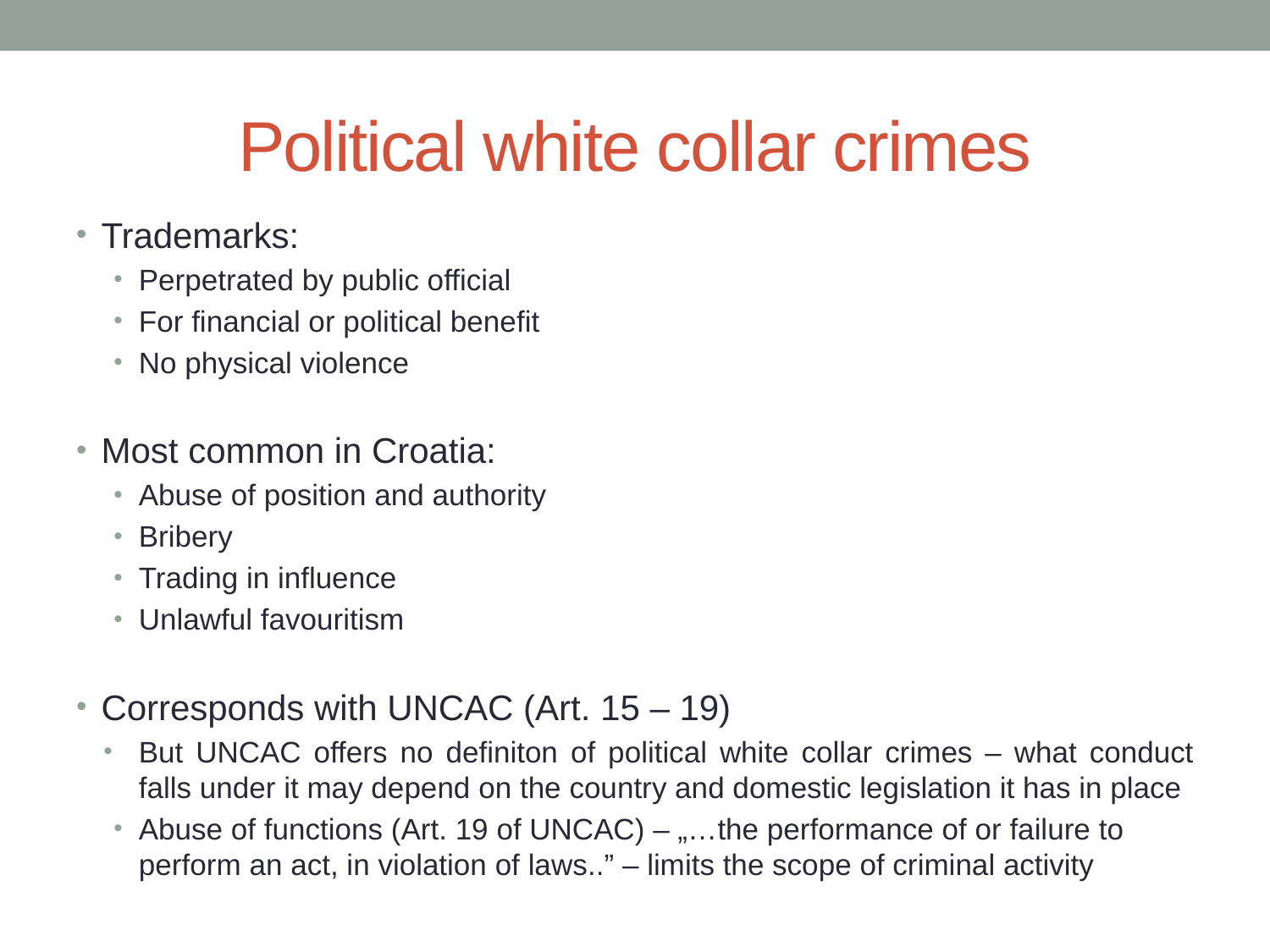

# Political white collar crimes
Trademarks:
Perpetrated by public official
For financial or political benefit
No physical violence

Most common in Croatia:
Abuse of position and authority
Bribery
Trading in influence
Unlawful favouritism

Corresponds with UNCAC (Art. 15 – 19)
But UNCAC offers no definiton of political white collar crimes – what conduct falls under it may depend on the country and domestic legislation it has in place
Abuse of functions (Art. 19 of UNCAC) – „…the performance of or failure to perform an act, in violation of laws..” – limits the scope of criminal activity